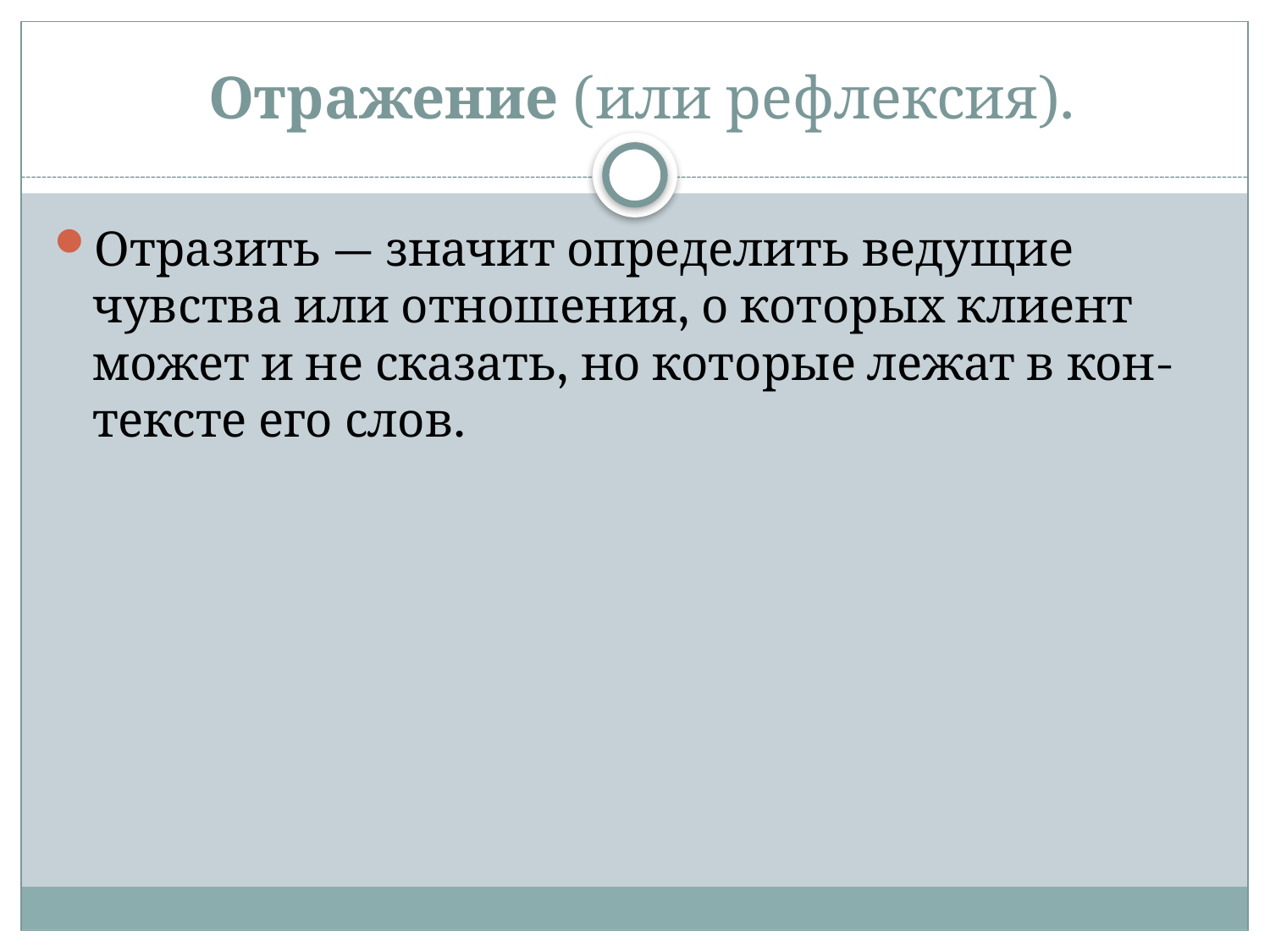

# Отражение (или рефлексия).
Отразить — значит определить ведущие чувства или отношения, о которых клиент может и не сказать, но которые лежат в кон­-
тексте его слов.